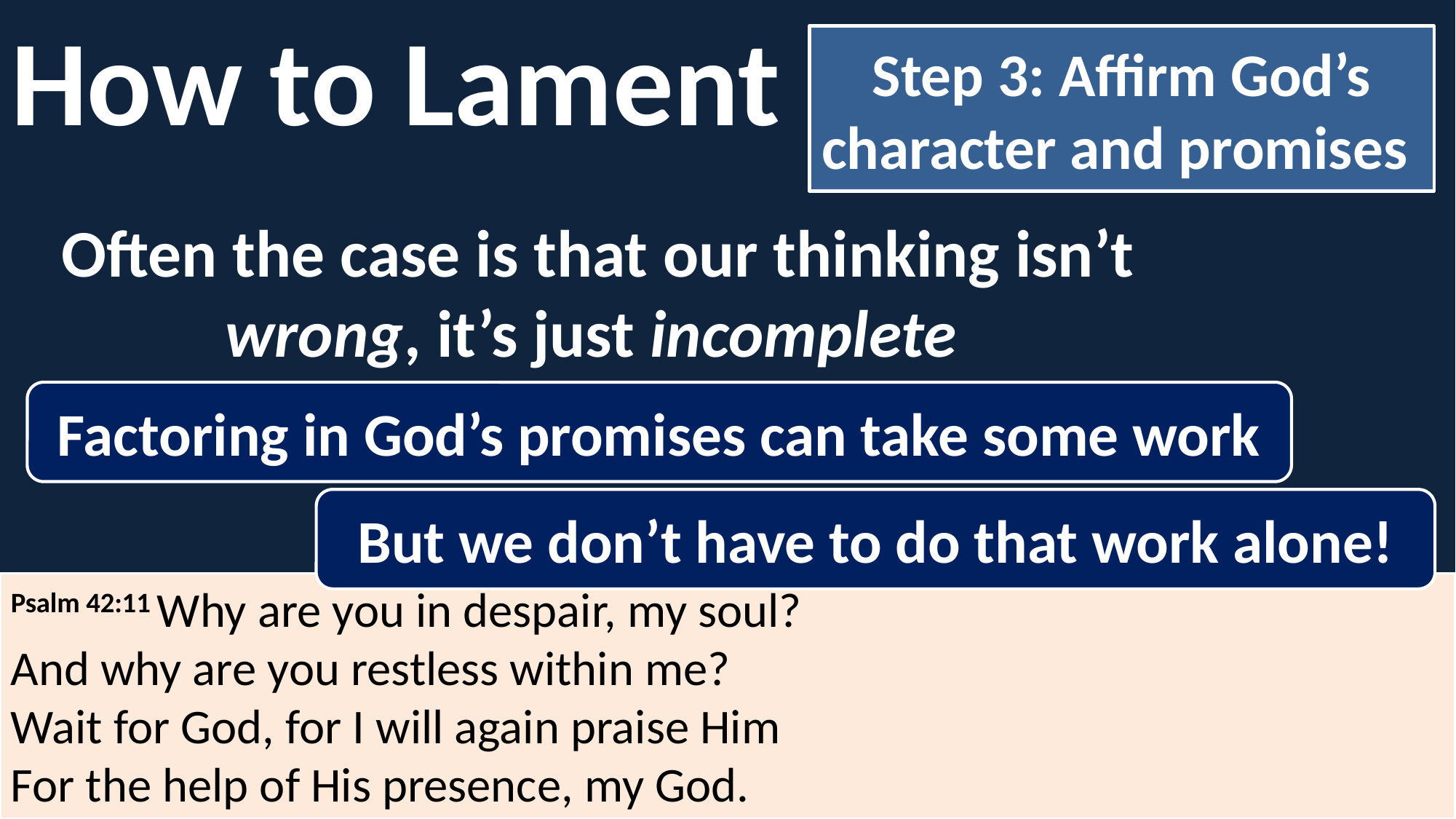

How to Lament
Step 3: Affirm God’s character and promises
Often the case is that our thinking isn’t wrong, it’s just incomplete
Factoring in God’s promises can take some work
But we don’t have to do that work alone!
Psalm 42:11 Why are you in despair, my soul?
And why are you restless within me?
Wait for God, for I will again praise Him
For the help of His presence, my God.